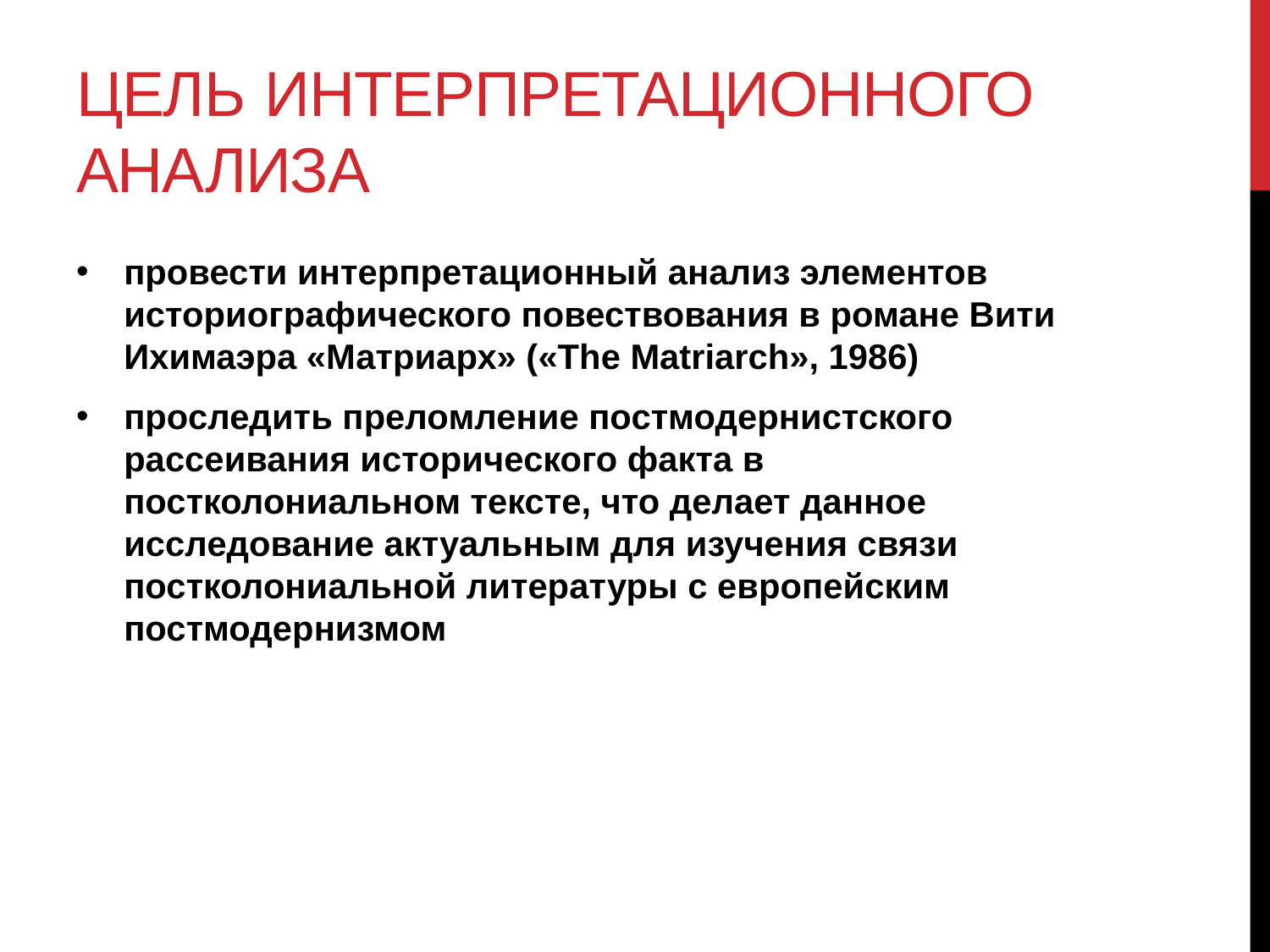

# Цель интерпретационного анализа
провести интерпретационный анализ элементов историографического повествования в романе Вити Ихимаэра «Матриарх» («The Matriarch», 1986)
проследить преломление постмодернистского рассеивания исторического факта в постколониальном тексте, что делает данное исследование актуальным для изучения связи постколониальной литературы с европейским постмодернизмом